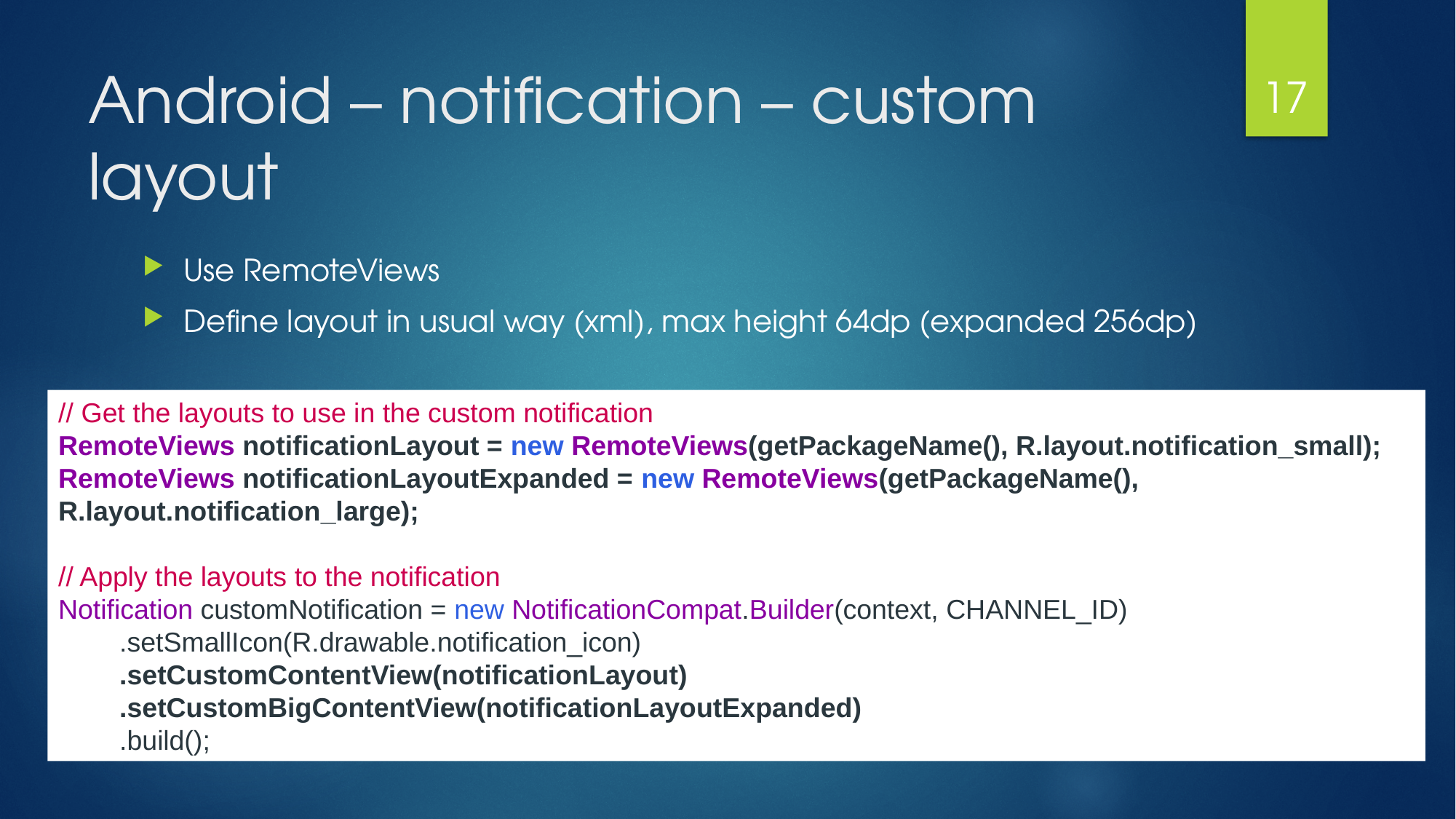

17
# Android – notification – custom layout
Use RemoteViews
Define layout in usual way (xml), max height 64dp (expanded 256dp)

// Get the layouts to use in the custom notification
RemoteViews notificationLayout = new RemoteViews(getPackageName(), R.layout.notification_small);
RemoteViews notificationLayoutExpanded = new RemoteViews(getPackageName(), R.layout.notification_large);

// Apply the layouts to the notification
Notification customNotification = new NotificationCompat.Builder(context, CHANNEL_ID)
        .setSmallIcon(R.drawable.notification_icon)
        .setCustomContentView(notificationLayout)
        .setCustomBigContentView(notificationLayoutExpanded)
        .build();